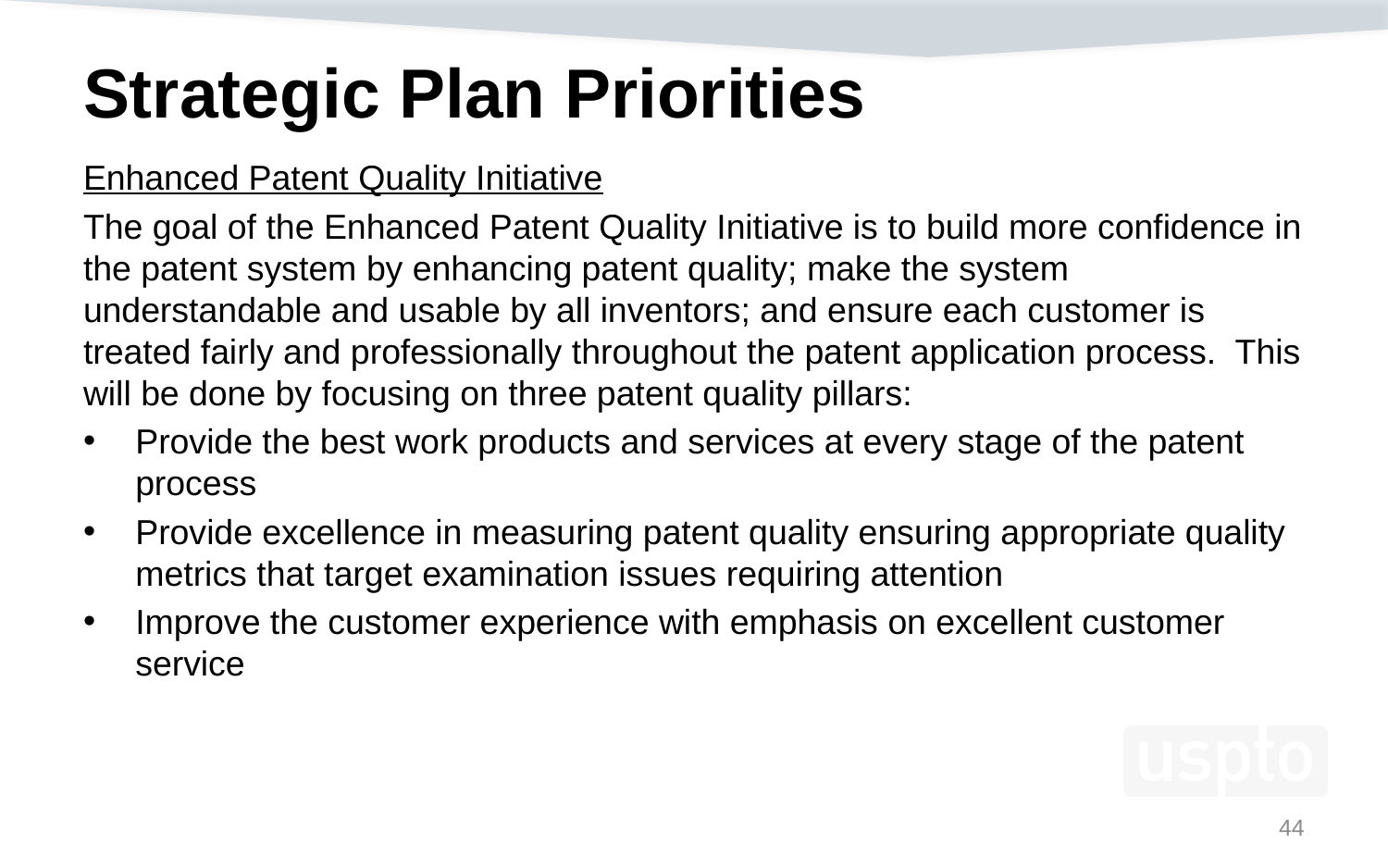

# Strategic Plan Priorities
Enhanced Patent Quality Initiative
The goal of the Enhanced Patent Quality Initiative is to build more confidence in the patent system by enhancing patent quality; make the system understandable and usable by all inventors; and ensure each customer is treated fairly and professionally throughout the patent application process.  This will be done by focusing on three patent quality pillars:
Provide the best work products and services at every stage of the patent process
Provide excellence in measuring patent quality ensuring appropriate quality metrics that target examination issues requiring attention
Improve the customer experience with emphasis on excellent customer service

44